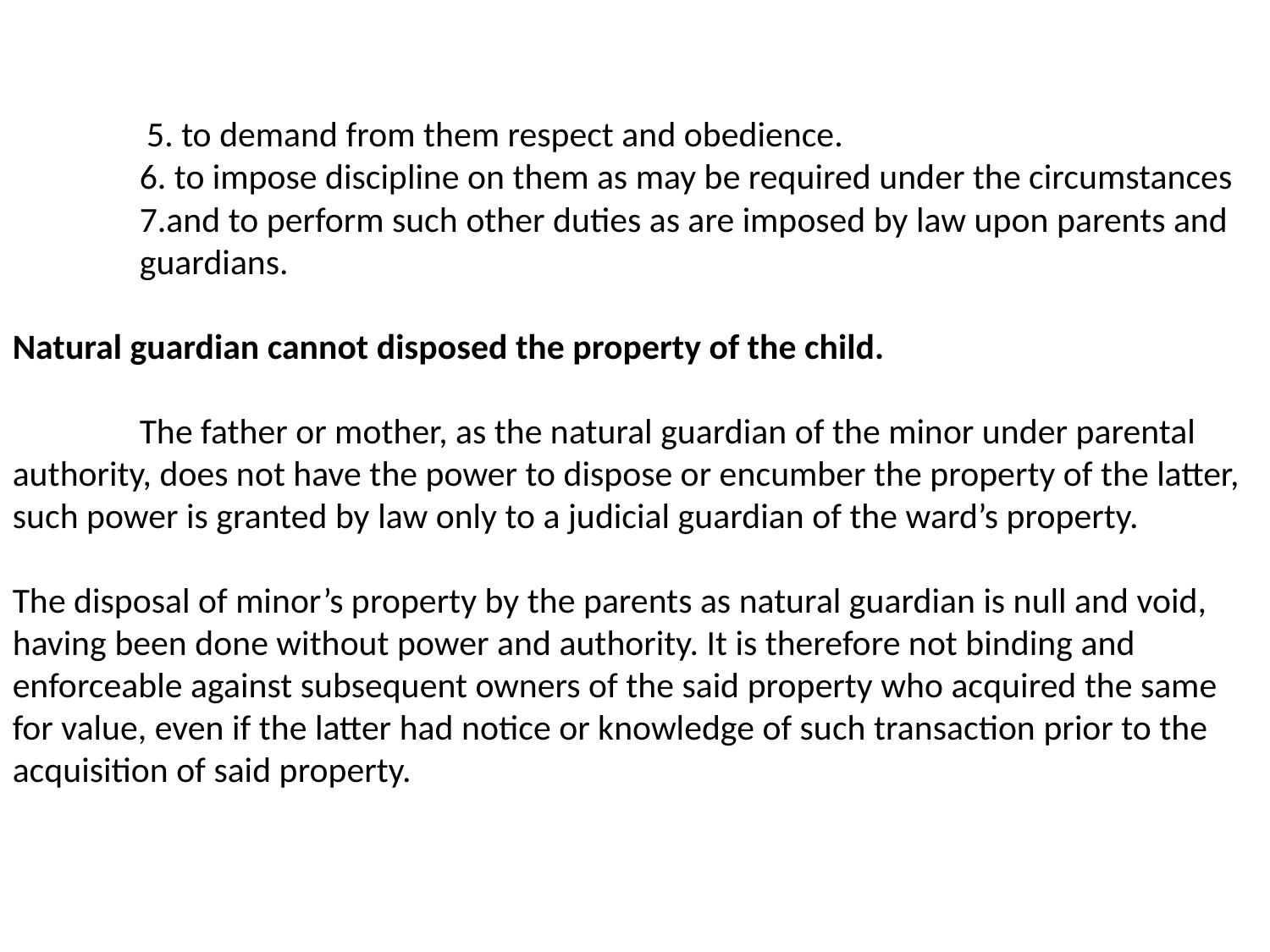

5. to demand from them respect and obedience.
	6. to impose discipline on them as may be required under the circumstances
	7.and to perform such other duties as are imposed by law upon parents and 	guardians.

Natural guardian cannot disposed the property of the child.

	The father or mother, as the natural guardian of the minor under parental authority, does not have the power to dispose or encumber the property of the latter, such power is granted by law only to a judicial guardian of the ward’s property.

The disposal of minor’s property by the parents as natural guardian is null and void, having been done without power and authority. It is therefore not binding and enforceable against subsequent owners of the said property who acquired the same for value, even if the latter had notice or knowledge of such transaction prior to the acquisition of said property.